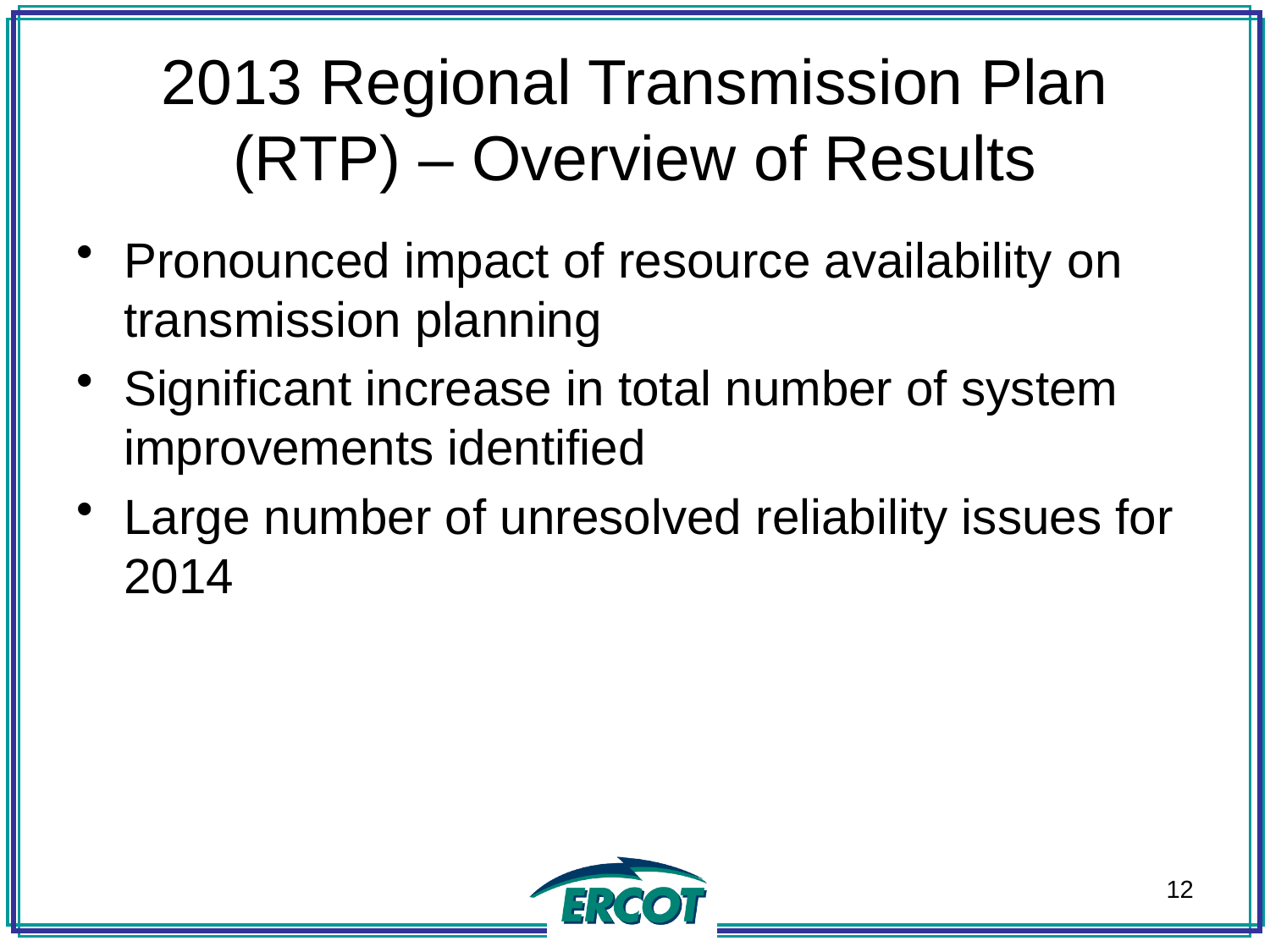

# 2013 Regional Transmission Plan (RTP) – Overview of Results
Pronounced impact of resource availability on transmission planning
Significant increase in total number of system improvements identified
Large number of unresolved reliability issues for 2014

12